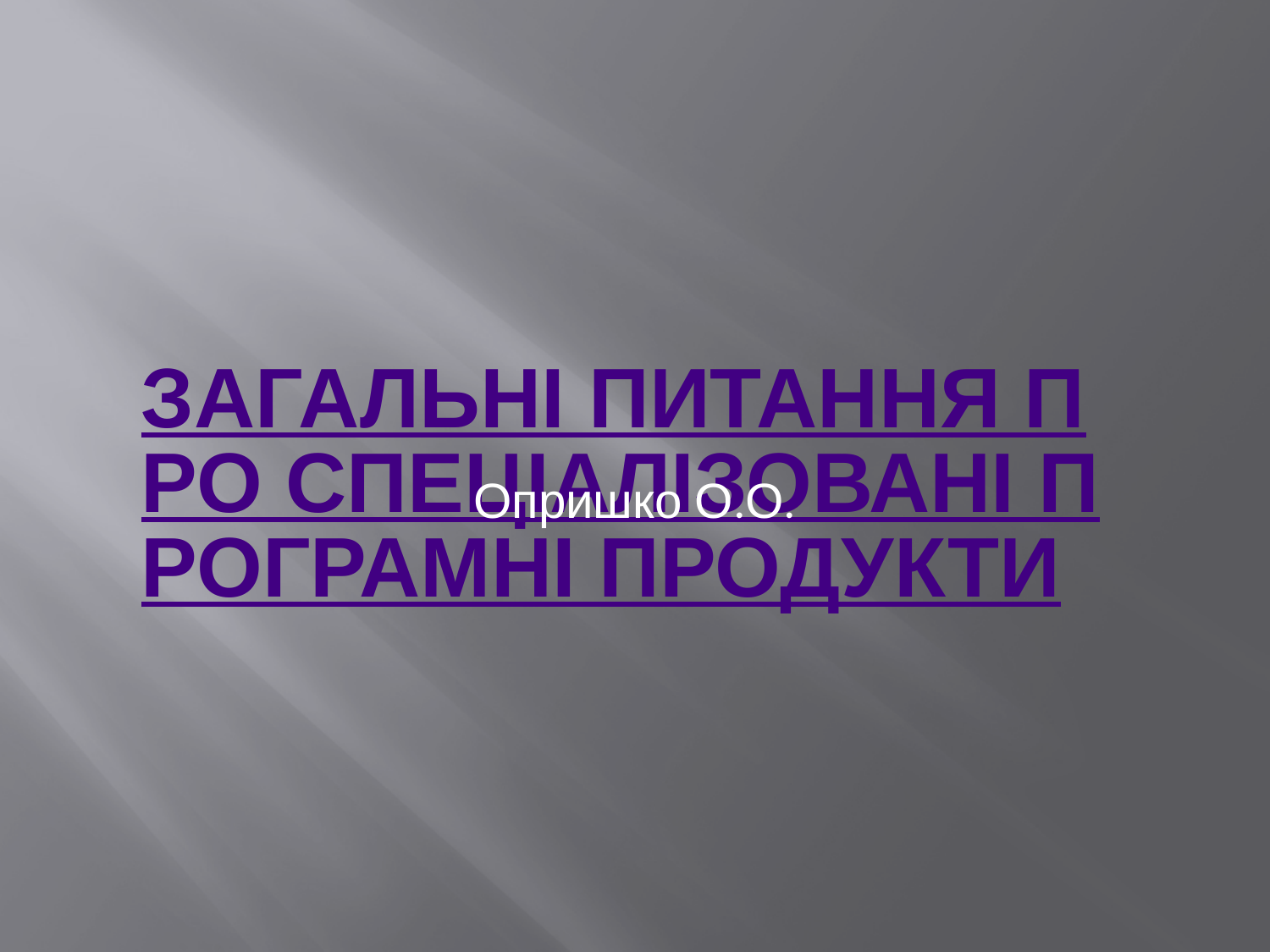

# Загальні питання про спеціалізовані програмні продукти
Опришко О.О.